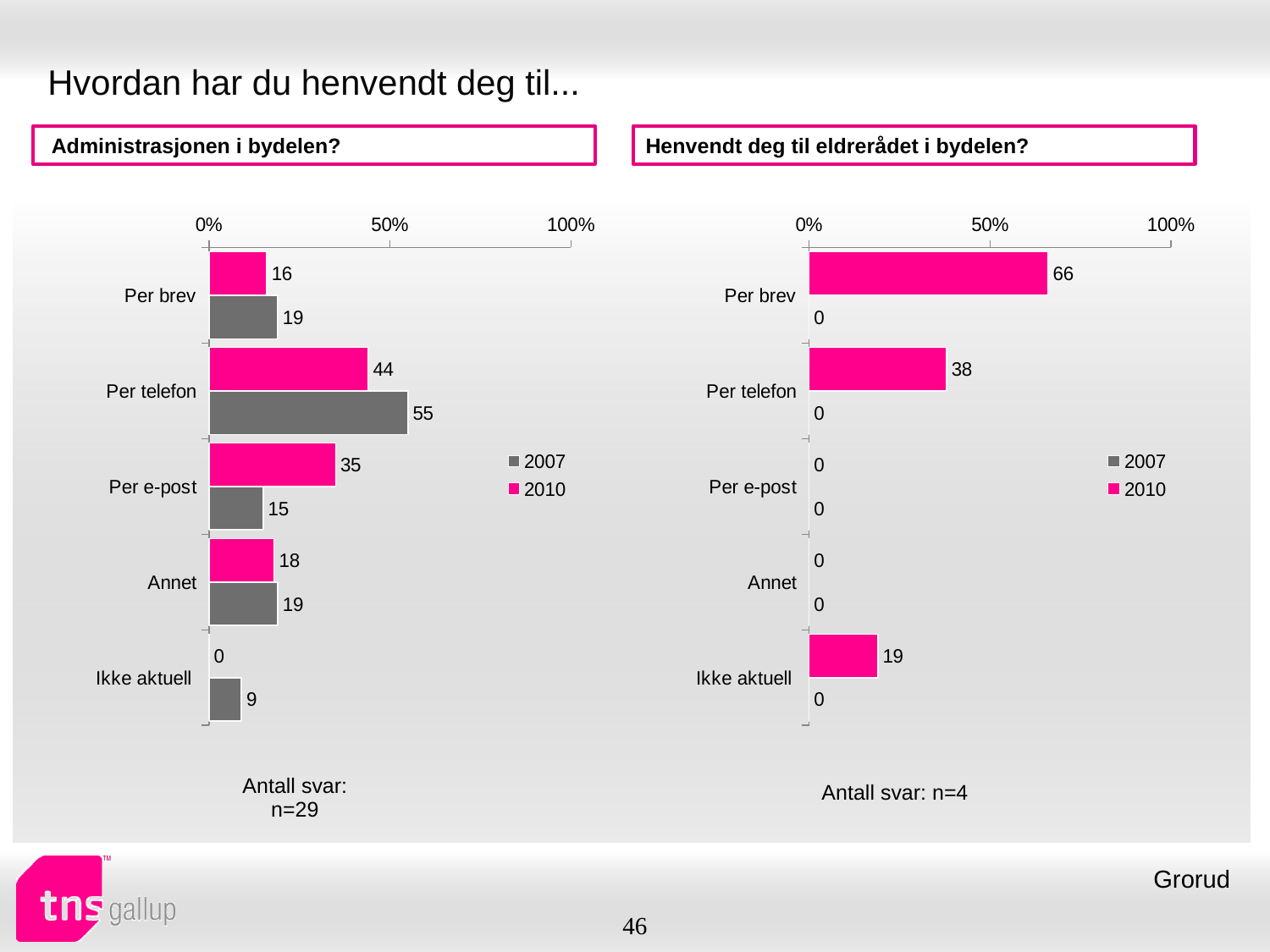

# Hvordan har du henvendt deg til...
 Administrasjonen i bydelen?
Henvendt deg til eldrerådet i bydelen?

### Chart

| Category | 2010 | 2007 |
|---|---|---|
| Per brev | 16.0 | 19.0 |
| Per telefon | 44.0 | 55.0 |
| Per e-post | 35.0 | 15.0 |
| Annet | 18.0 | 19.0 |
| Ikke aktuell  | 0.0 | 9.0 |

### Chart

| Category | 2010 | 2007 |
|---|---|---|
| Per brev | 66.0 | 0.0 |
| Per telefon | 38.0 | 0.0 |
| Per e-post | 0.0 | 0.0 |
| Annet | 0.0 | 0.0 |
| Ikke aktuell  | 19.0 | 0.0 |
| Antall svar: n=29 |
| --- |
| Antall svar: n=4 |
| --- |
Grorud
46